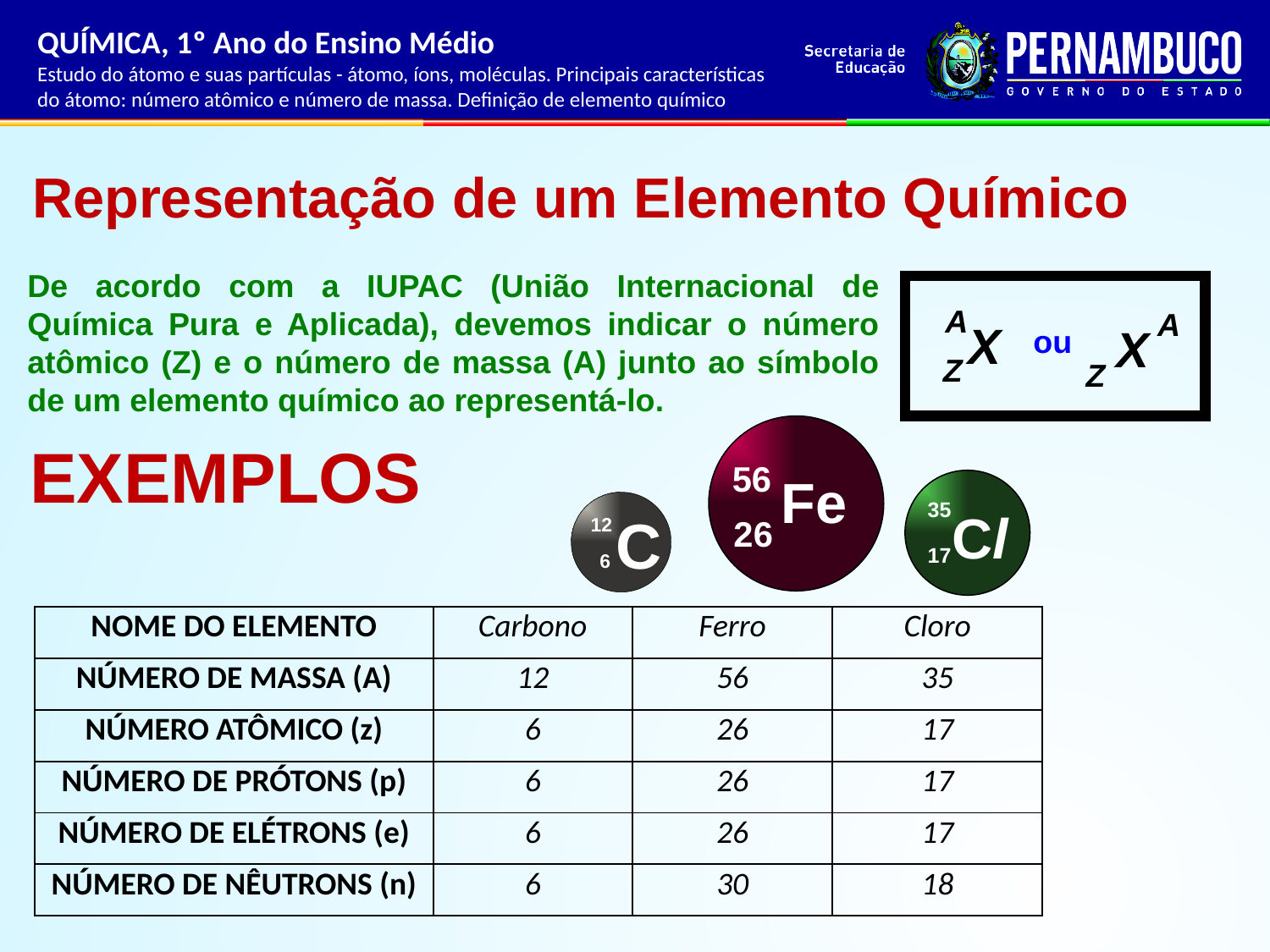

Representação de um Elemento Químico
De acordo com a IUPAC (União Internacional de Química Pura e Aplicada), devemos indicar o número atômico (Z) e o número de massa (A) junto ao símbolo de um elemento químico ao representá-lo.

A
A
X
X
ou
Z
Z

56
Fe
26
EXEMPLOS

35
Cl
17

C
12
6
| NOME DO ELEMENTO | Carbono | Ferro | Cloro |
| --- | --- | --- | --- |
| NÚMERO DE MASSA (A) | 12 | 56 | 35 |
| NÚMERO ATÔMICO (z) | 6 | 26 | 17 |
| NÚMERO DE PRÓTONS (p) | 6 | 26 | 17 |
| NÚMERO DE ELÉTRONS (e) | 6 | 26 | 17 |
| NÚMERO DE NÊUTRONS (n) | 6 | 30 | 18 |